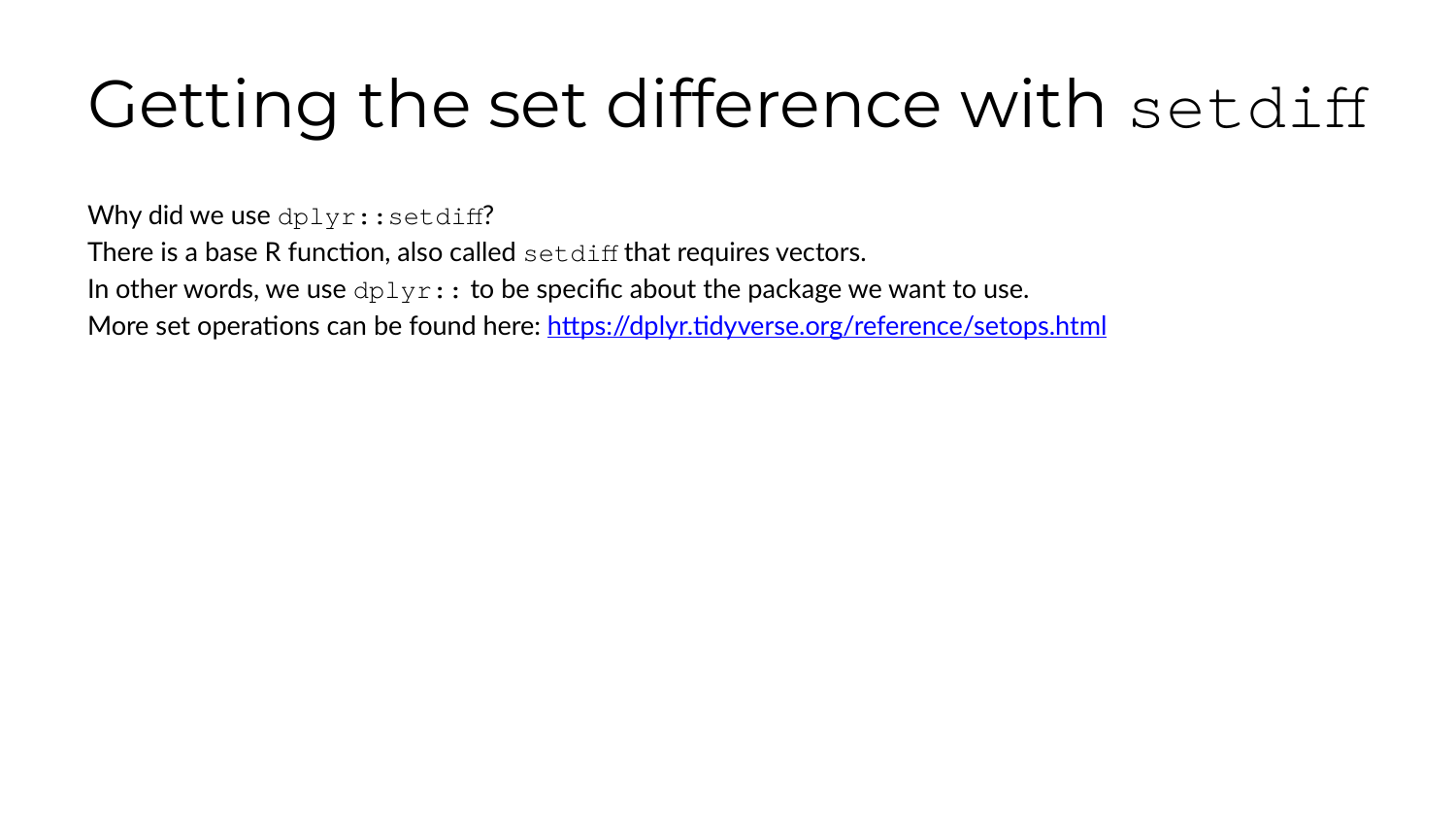

# Getting the set difference with setdiff
Why did we use dplyr::setdiff?
There is a base R function, also called setdiff that requires vectors.
In other words, we use dplyr:: to be specific about the package we want to use.
More set operations can be found here: https://dplyr.tidyverse.org/reference/setops.html